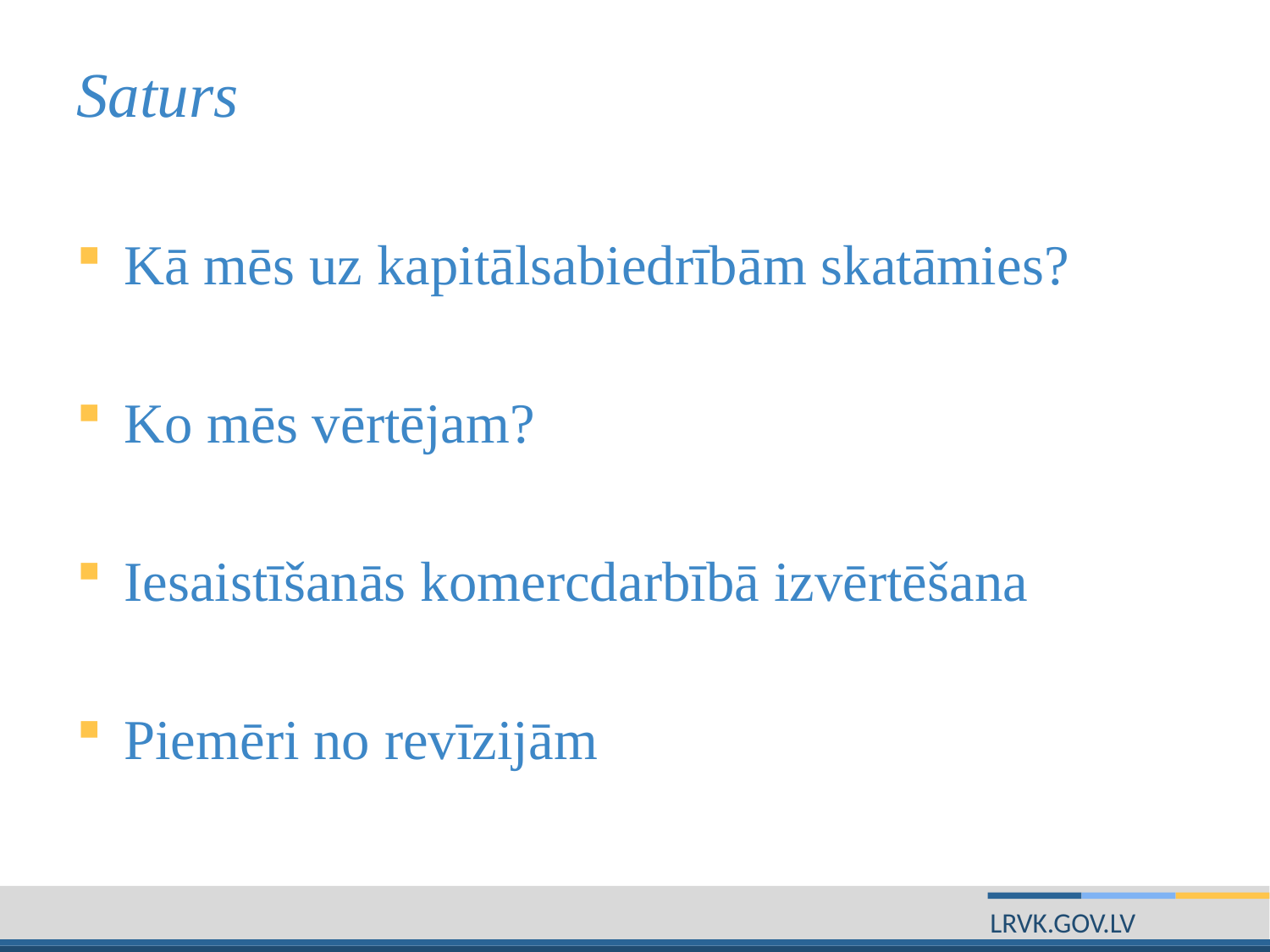

# Saturs
Kā mēs uz kapitālsabiedrībām skatāmies?

Ko mēs vērtējam?

Iesaistīšanās komercdarbībā izvērtēšana

Piemēri no revīzijām